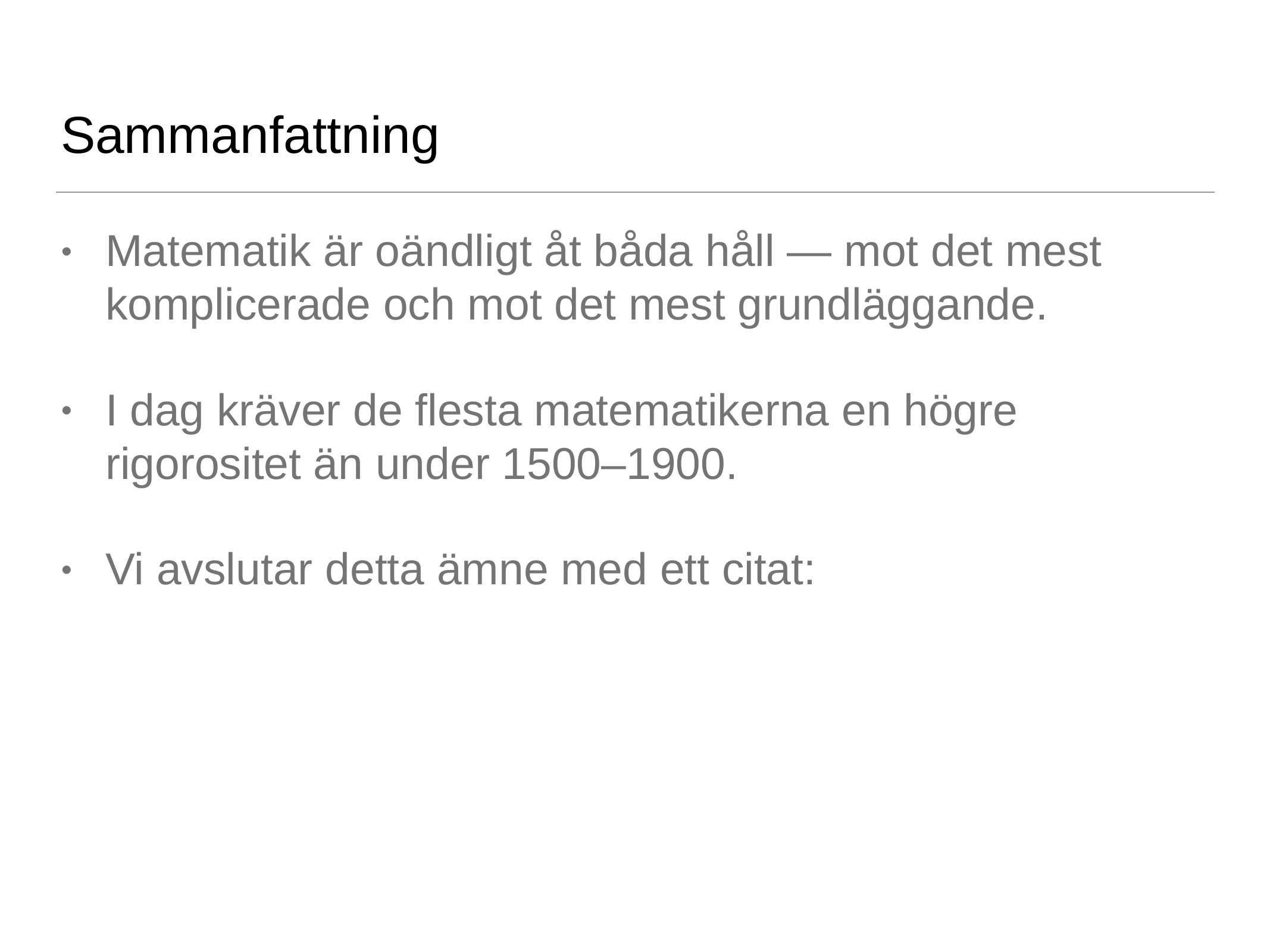

# Sammanfattning
Matematik är oändligt åt båda håll — mot det mest komplicerade och mot det mest grundläggande.
I dag kräver de flesta matematikerna en högre rigorositet än under 1500–1900.
Vi avslutar detta ämne med ett citat: